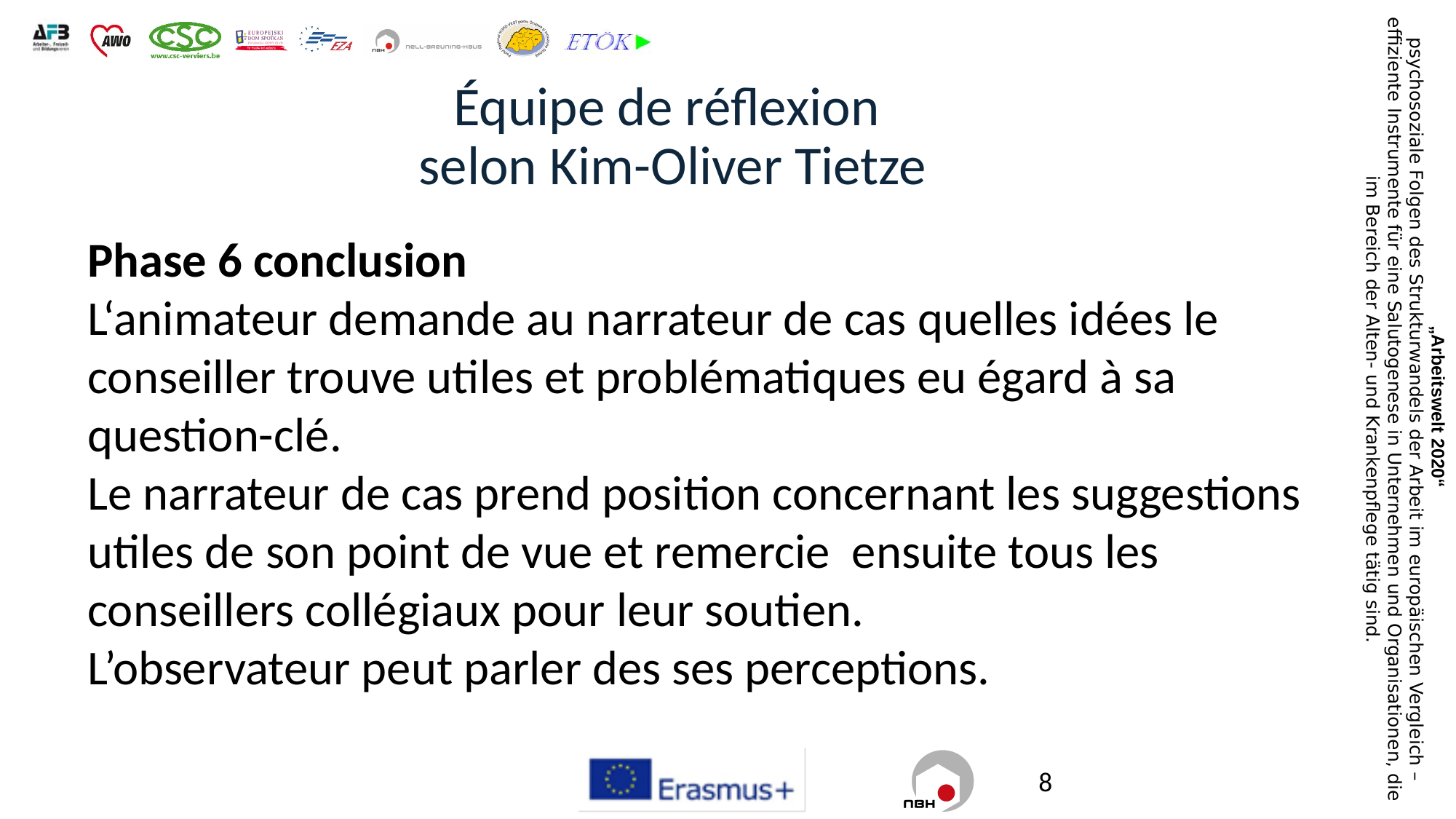

# Équipe de réflexion selon Kim-Oliver Tietze
Phase 6 conclusion
L‘animateur demande au narrateur de cas quelles idées le conseiller trouve utiles et problématiques eu égard à sa question-clé.
Le narrateur de cas prend position concernant les suggestions utiles de son point de vue et remercie  ensuite tous les conseillers collégiaux pour leur soutien.
L’observateur peut parler des ses perceptions.

8